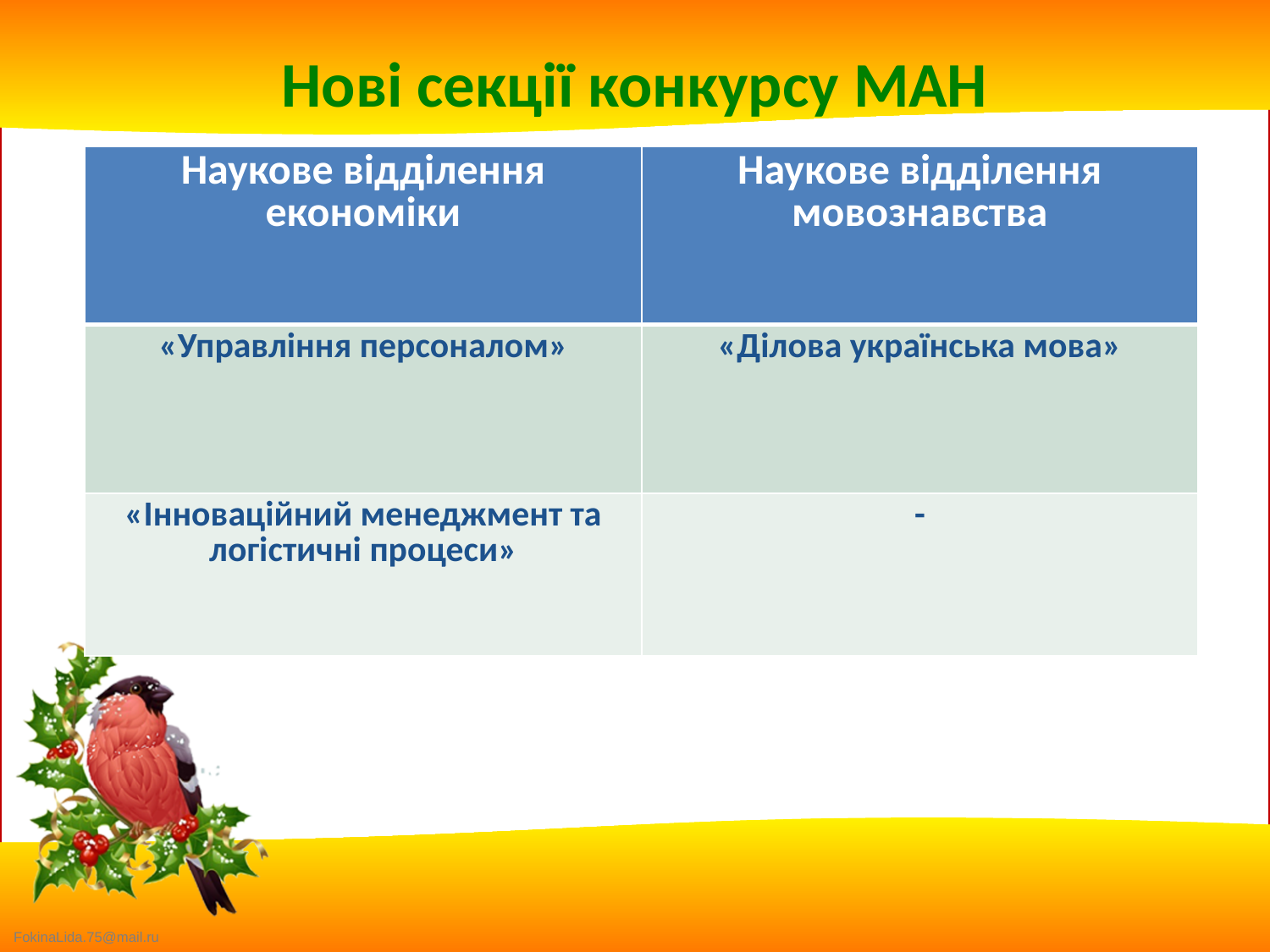

# Нові секції конкурсу МАН
| Наукове відділення економіки | Наукове відділення мовознавства |
| --- | --- |
| «Управління персоналом» | «Ділова українська мова» |
| «Інноваційний менеджмент та логістичні процеси» | - |